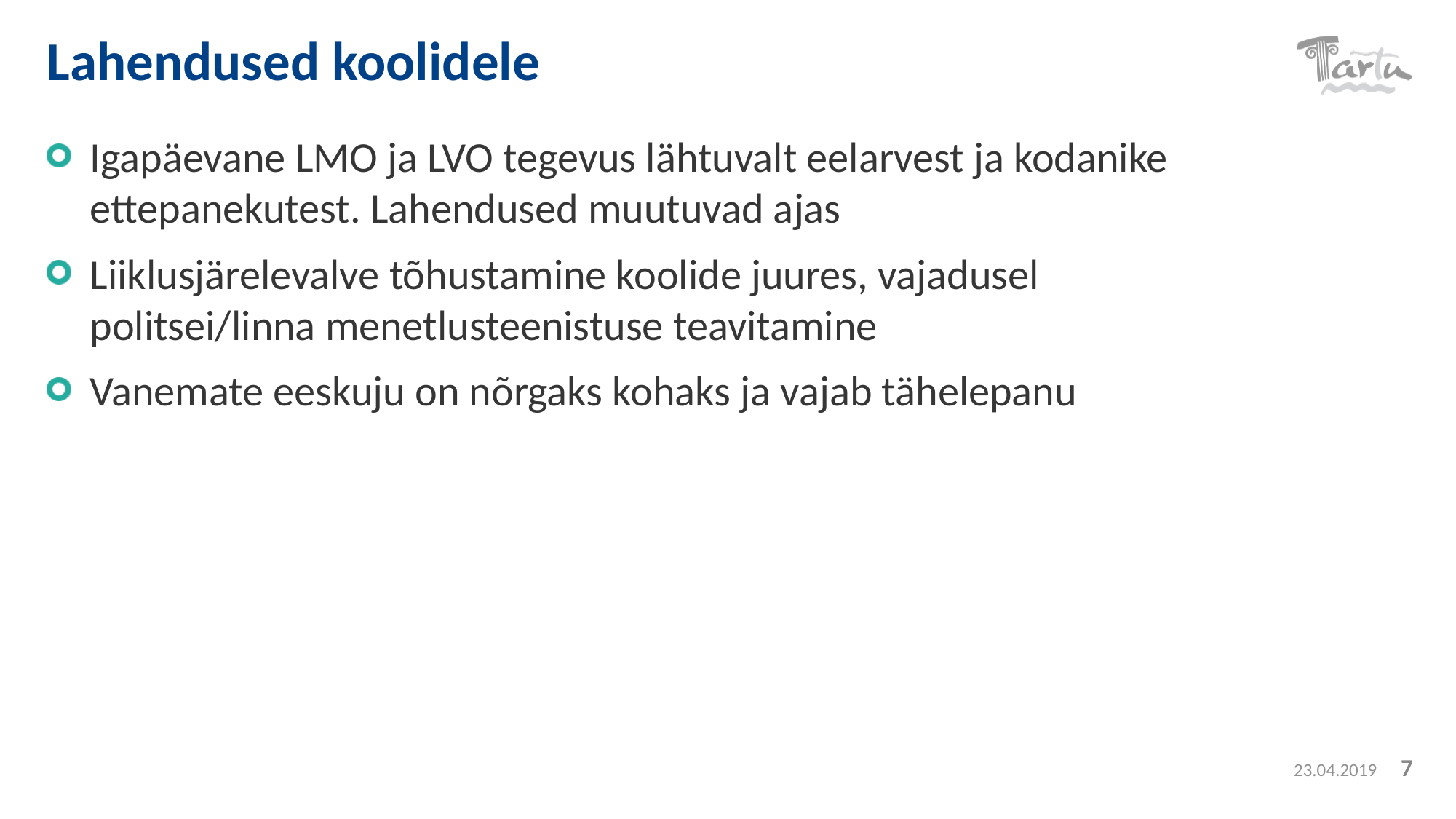

# Lahendused koolidele
Igapäevane LMO ja LVO tegevus lähtuvalt eelarvest ja kodanike ettepanekutest. Lahendused muutuvad ajas
Liiklusjärelevalve tõhustamine koolide juures, vajadusel politsei/linna menetlusteenistuse teavitamine
Vanemate eeskuju on nõrgaks kohaks ja vajab tähelepanu
23.04.2019
7